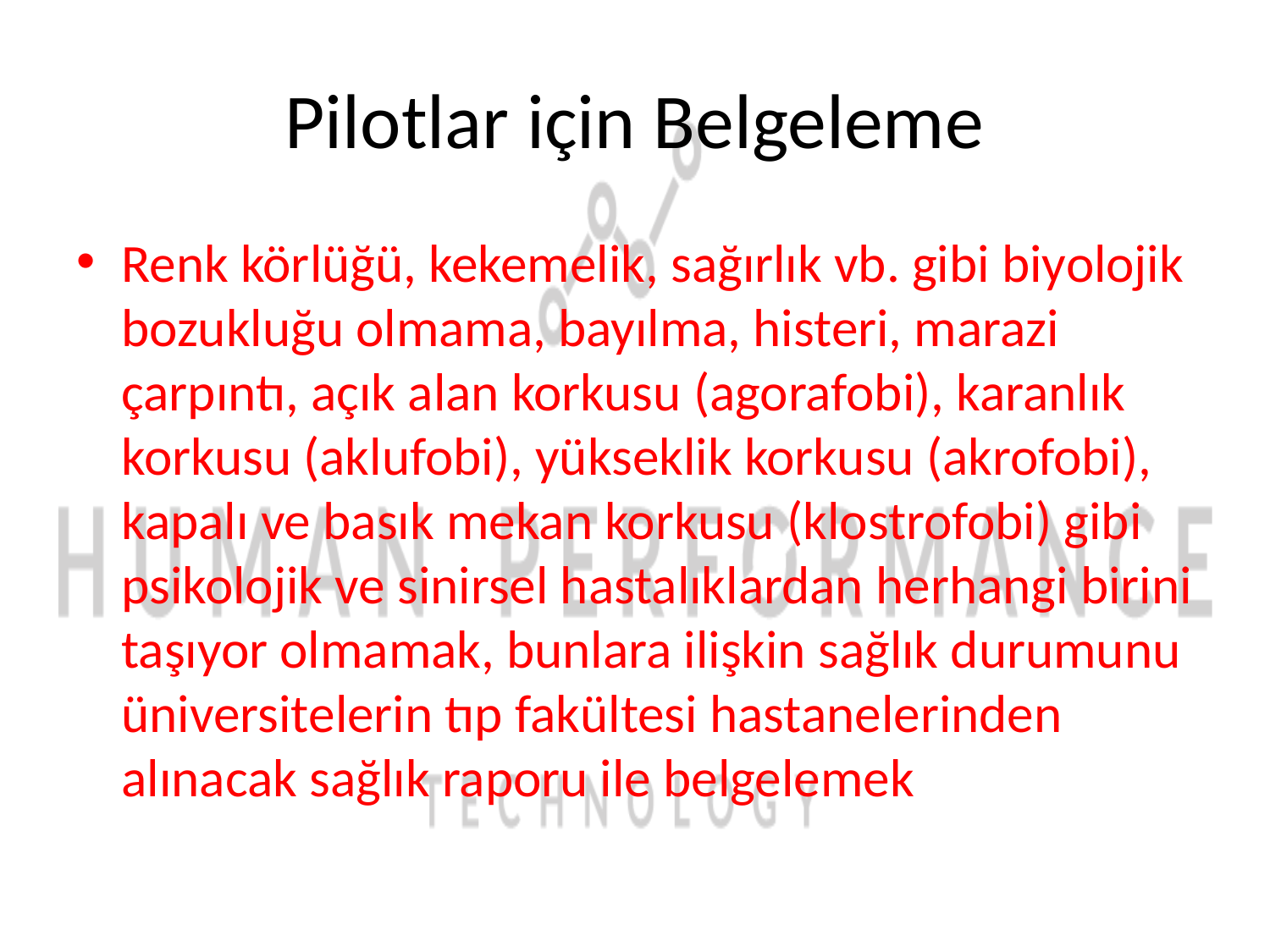

# Pilotlar için Belgeleme
Renk körlüğü, kekemelik, sağırlık vb. gibi biyolojik bozukluğu olmama, bayılma, histeri, marazi çarpıntı, açık alan korkusu (agorafobi), karanlık korkusu (aklufobi), yükseklik korkusu (akrofobi), kapalı ve basık mekan korkusu (klostrofobi) gibi psikolojik ve sinirsel hastalıklardan herhangi birini taşıyor olmamak, bunlara ilişkin sağlık durumunu üniversitelerin tıp fakültesi hastanelerinden alınacak sağlık raporu ile belgelemek
Prof. Dr. Hüner Şencan
25